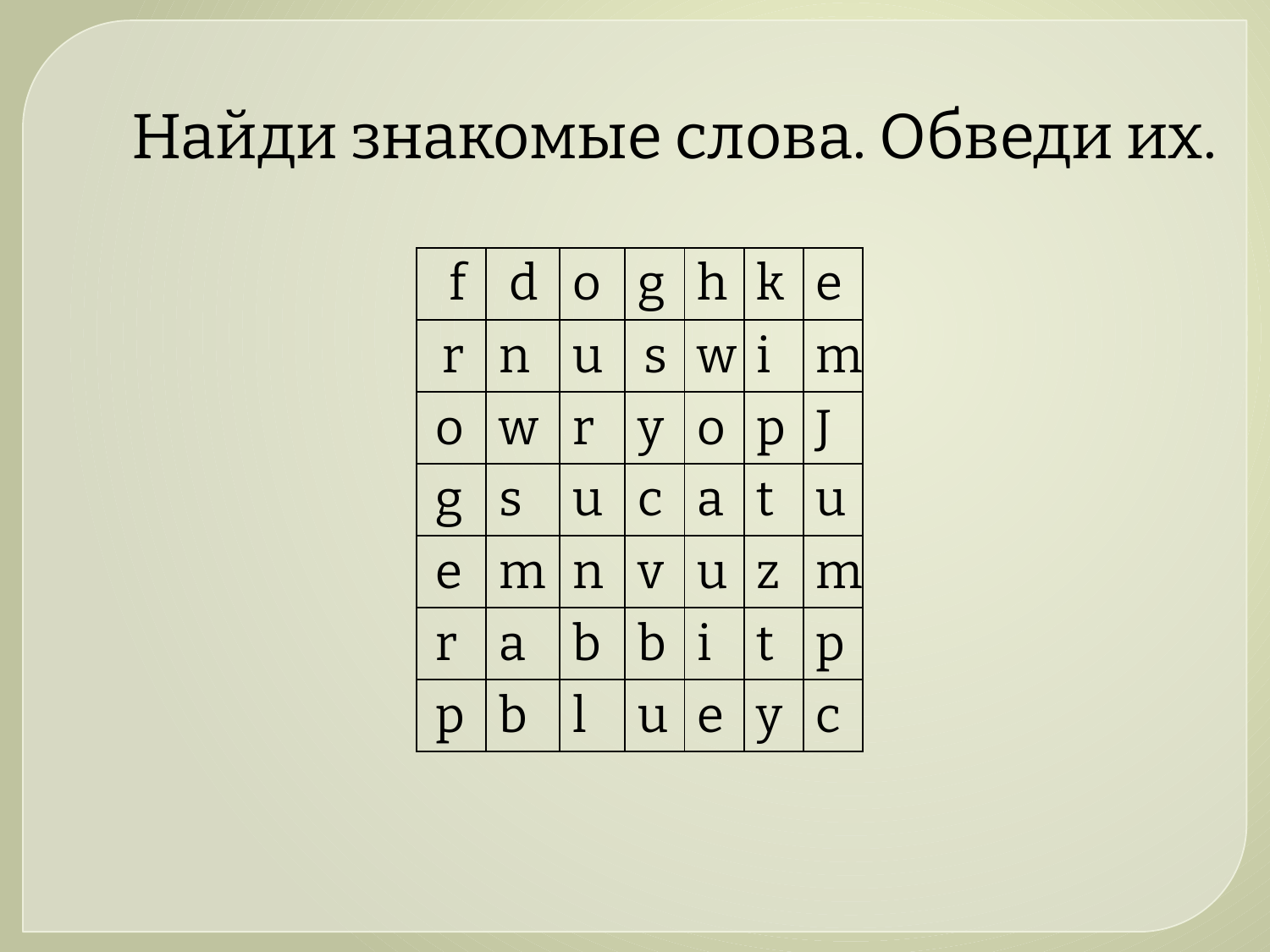

Найди знакомые слова. Обведи их.
| f | d | o | g | h | k | e |
| --- | --- | --- | --- | --- | --- | --- |
| r | n | u | s | w | i | m |
| o | w | r | y | o | p | J |
| g | s | u | c | a | t | u |
| e | m | n | v | u | z | m |
| r | a | b | b | i | t | p |
| p | b | l | u | e | y | c |